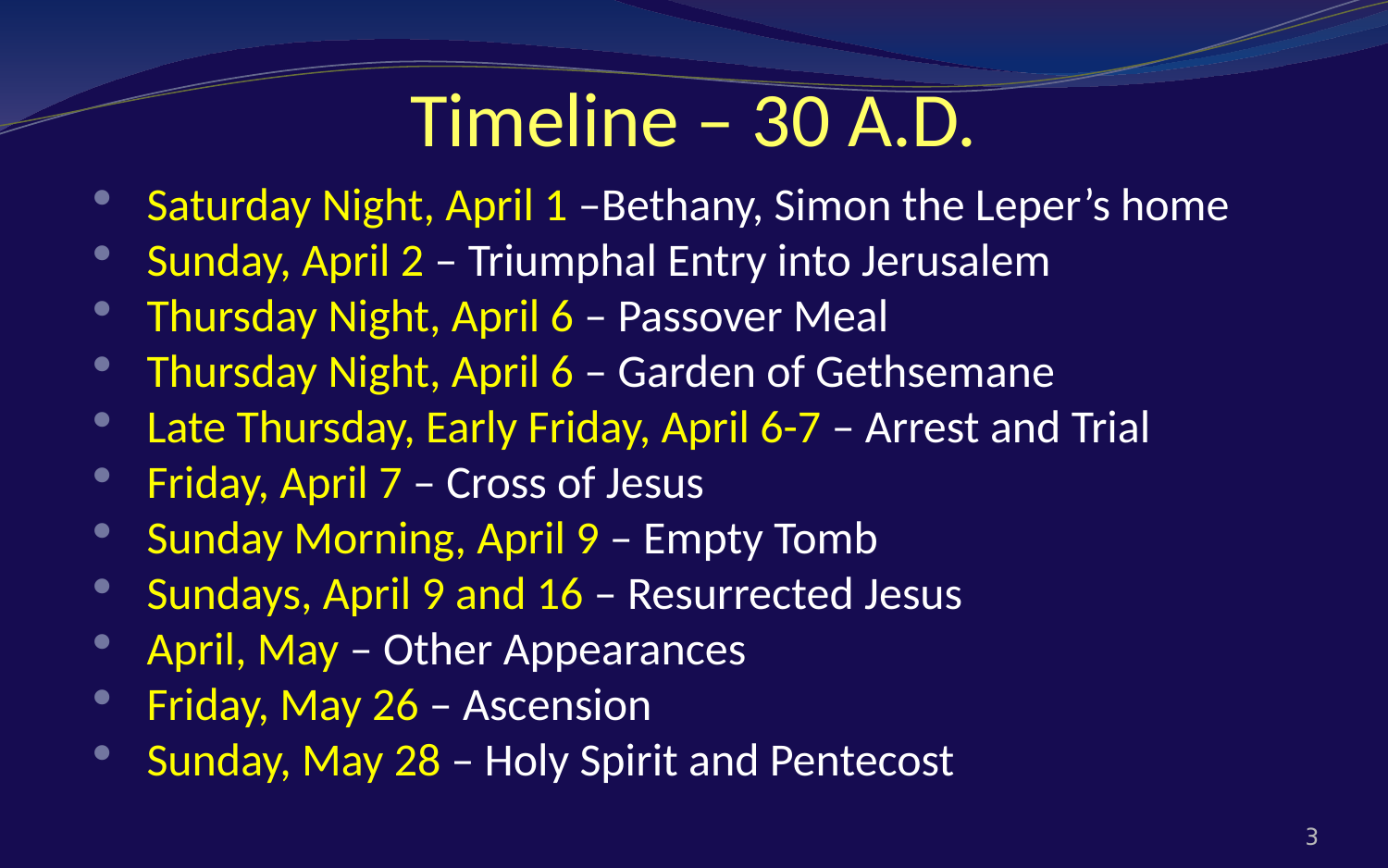

# Timeline – 30 A.D.
Saturday Night, April 1 –Bethany, Simon the Leper’s home
Sunday, April 2 – Triumphal Entry into Jerusalem
Thursday Night, April 6 – Passover Meal
Thursday Night, April 6 – Garden of Gethsemane
Late Thursday, Early Friday, April 6-7 – Arrest and Trial
Friday, April 7 – Cross of Jesus
Sunday Morning, April 9 – Empty Tomb
Sundays, April 9 and 16 – Resurrected Jesus
April, May – Other Appearances
Friday, May 26 – Ascension
Sunday, May 28 – Holy Spirit and Pentecost
3